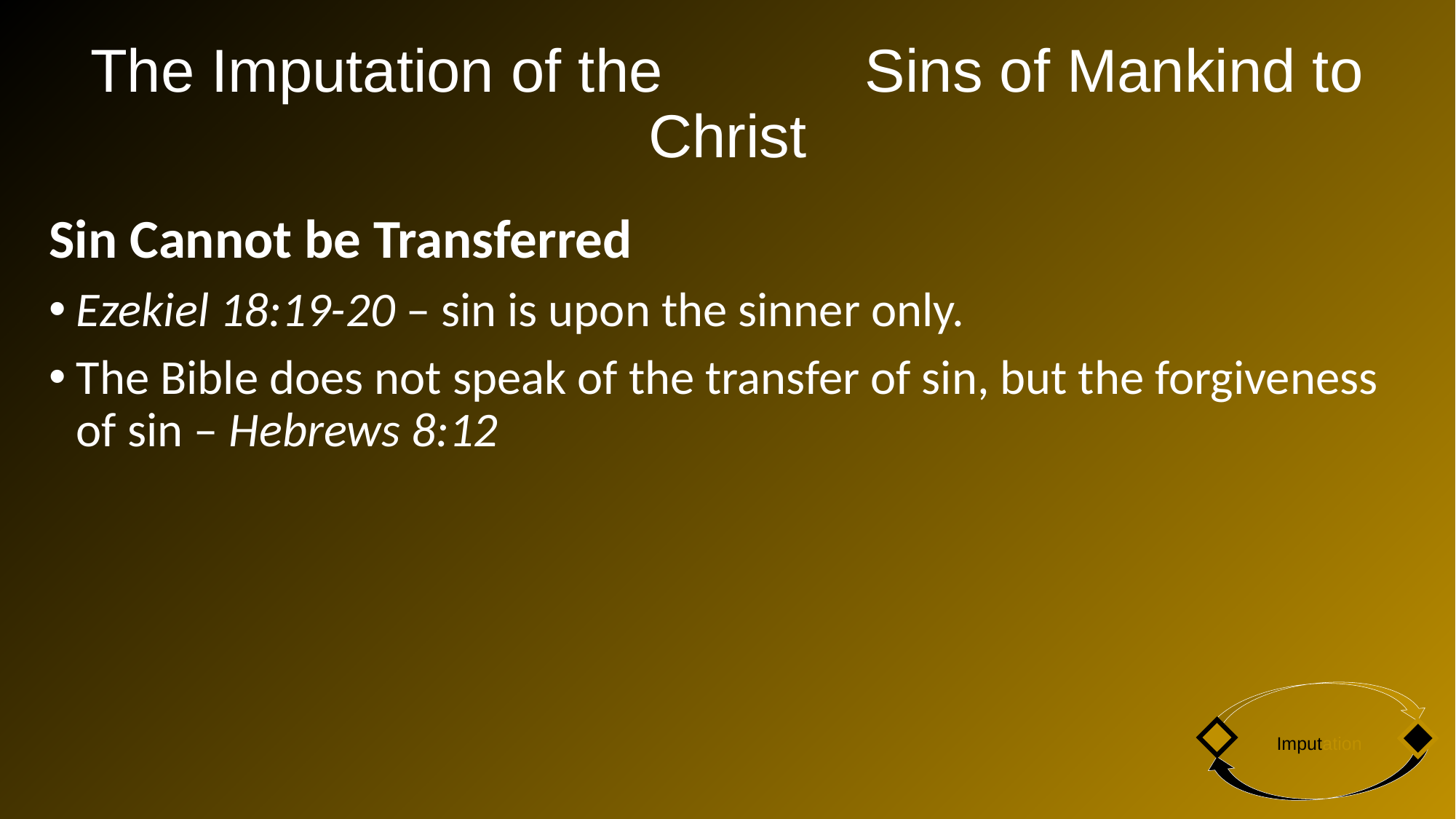

# The Imputation of the            Sins of Mankind to Christ
Sin Cannot be Transferred
Ezekiel 18:19-20 – sin is upon the sinner only.
The Bible does not speak of the transfer of sin, but the forgiveness of sin – Hebrews 8:12
Imputation